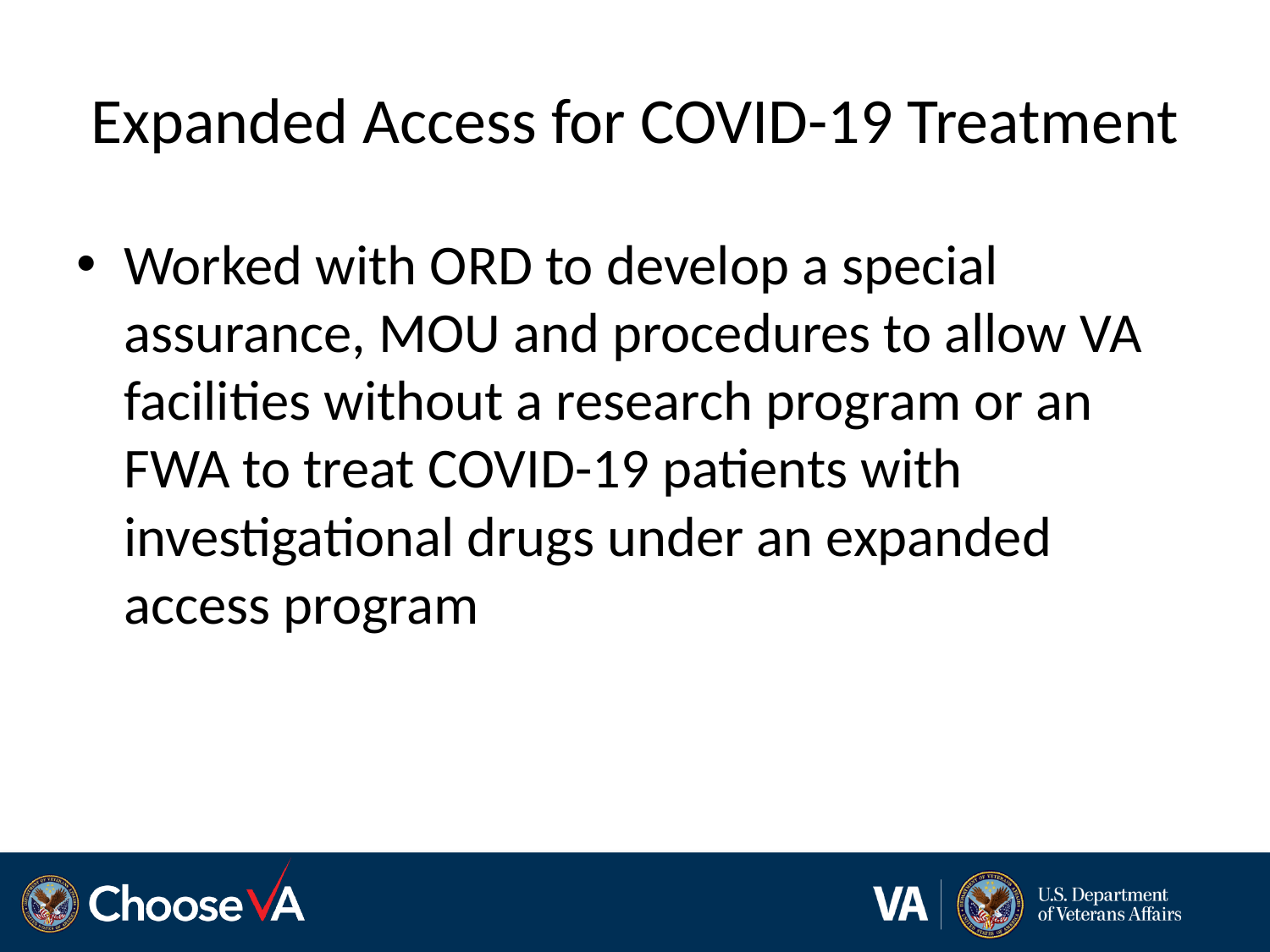

# Expanded Access for COVID-19 Treatment
Worked with ORD to develop a special assurance, MOU and procedures to allow VA facilities without a research program or an FWA to treat COVID-19 patients with investigational drugs under an expanded access program